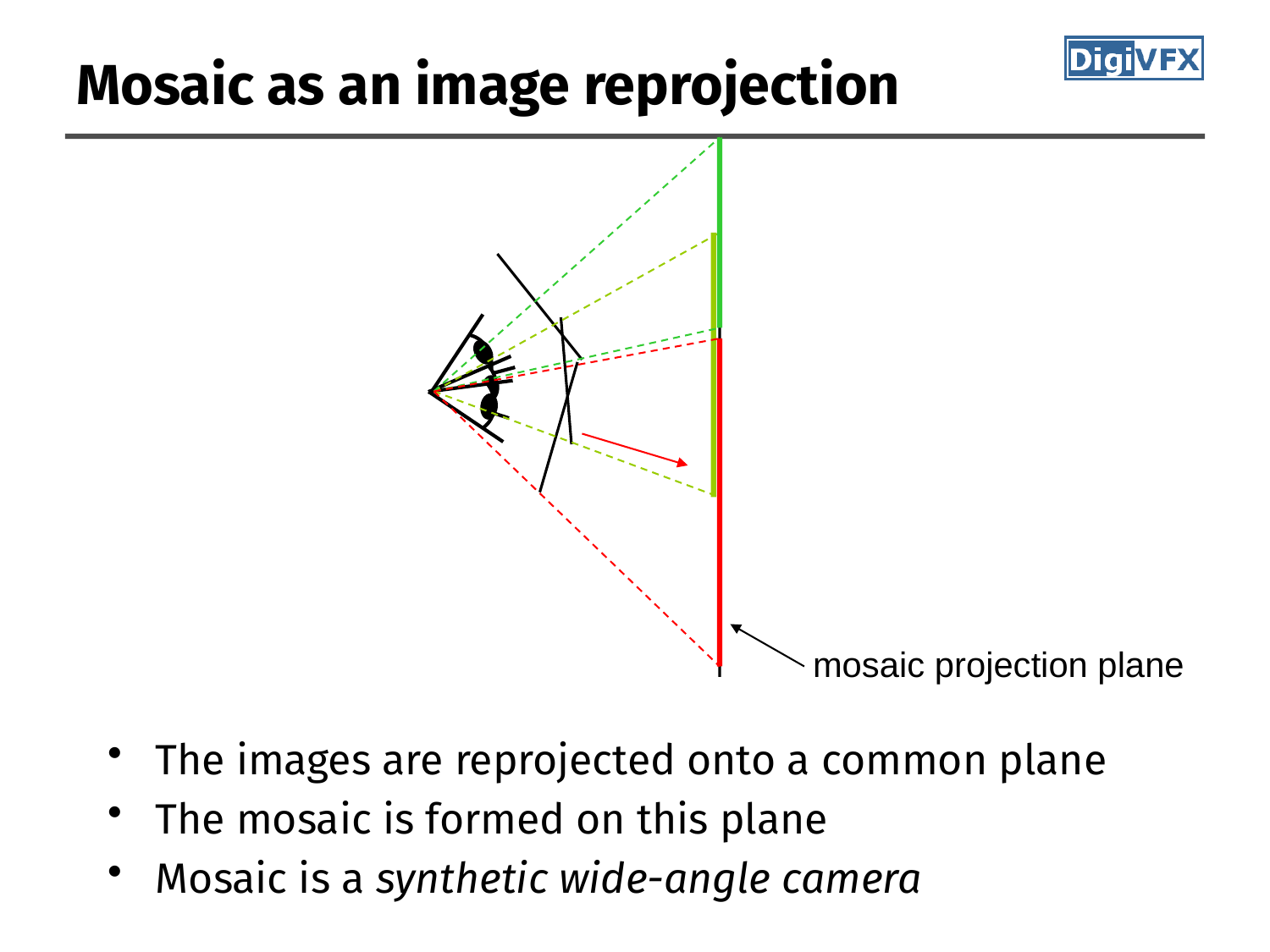

# Mosaic as an image reprojection

mosaic projection plane

The images are reprojected onto a common plane
The mosaic is formed on this plane
Mosaic is a synthetic wide-angle camera